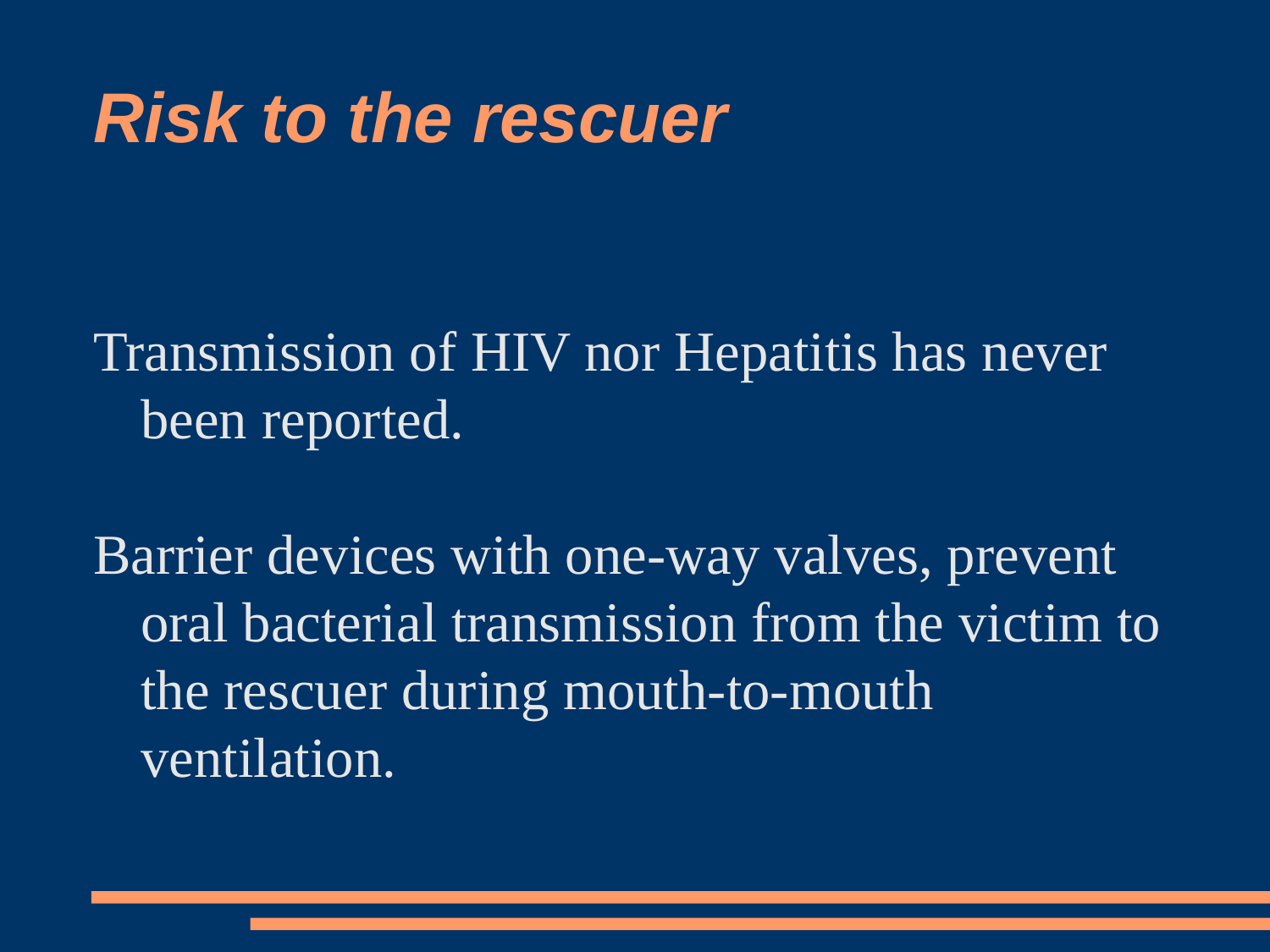

Risk to the rescuer

Transmission of HIV nor Hepatitis has never been reported.

Barrier devices with one-way valves, prevent oral bacterial transmission from the victim to the rescuer during mouth-to-mouth ventilation.